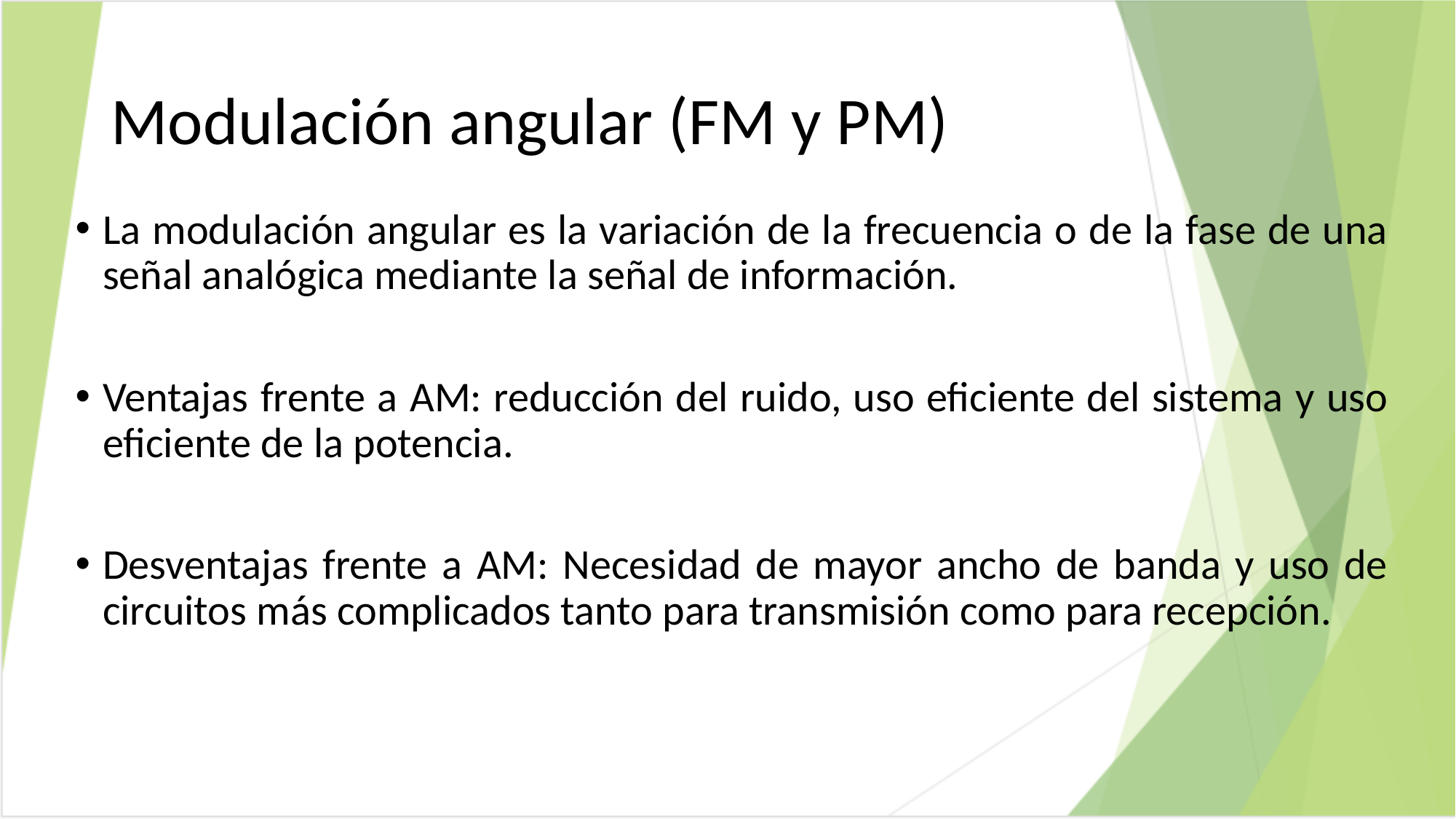

# Modulación angular (FM y PM)
La modulación angular es la variación de la frecuencia o de la fase de una señal analógica mediante la señal de información.

Ventajas frente a AM: reducción del ruido, uso eficiente del sistema y uso eficiente de la potencia.

Desventajas frente a AM: Necesidad de mayor ancho de banda y uso de circuitos más complicados tanto para transmisión como para recepción.